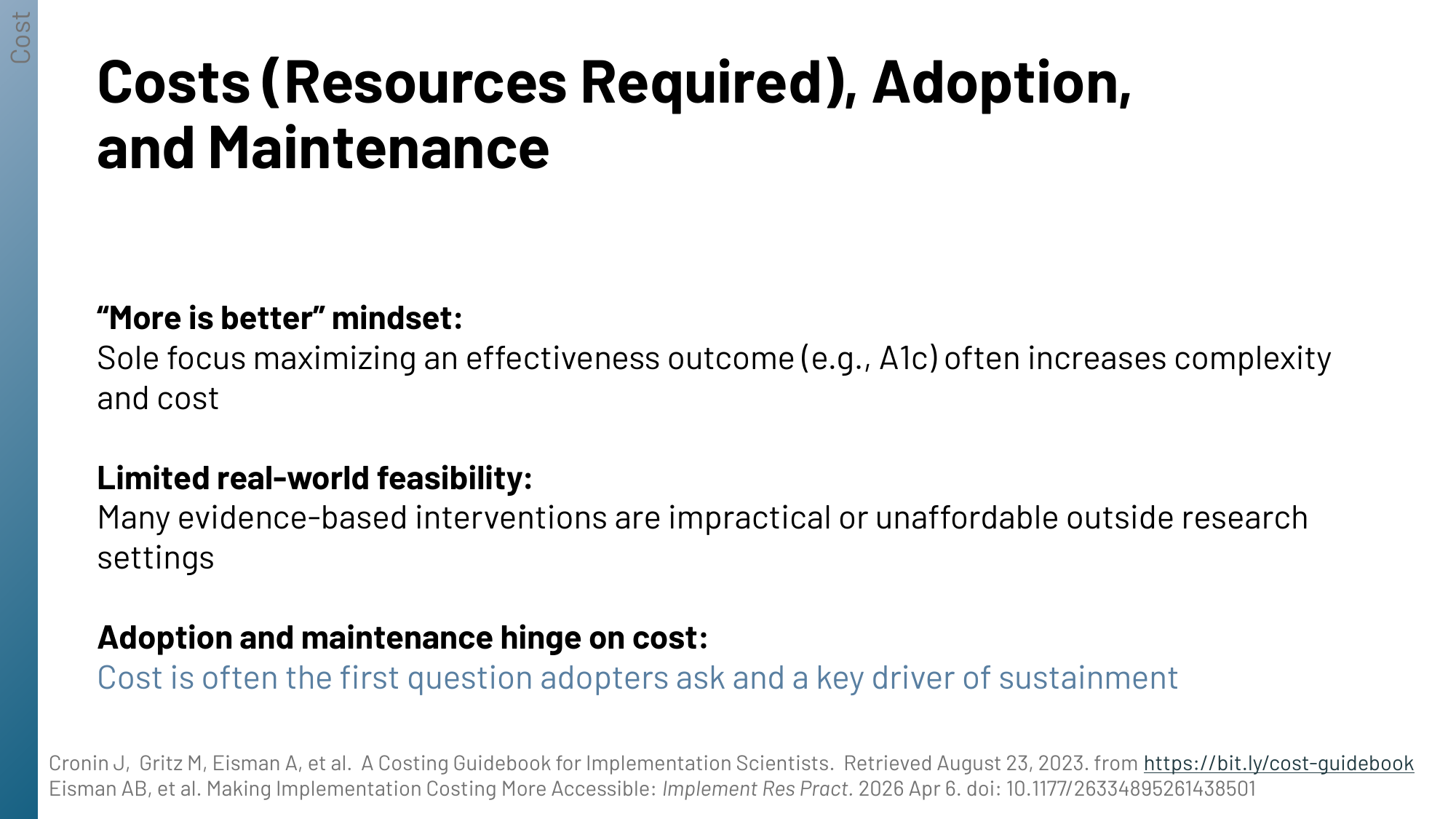

Cost
# Costs (Resources Required), Adoption, and Maintenance

“More is better” mindset:
Sole focus maximizing an effectiveness outcome (e.g., A1c) often increases complexity and cost

Limited real‑world feasibility:
Many evidence‑based interventions are impractical or unaffordable outside research settings

Adoption and maintenance hinge on cost:
Cost is often the first question adopters ask and a key driver of sustainment

Cronin J,  Gritz M, Eisman A, et al.  A Costing Guidebook for Implementation Scientists.  Retrieved August 23, 2023. from https://bit.ly/cost-guidebook
Eisman AB, et al. Making Implementation Costing More Accessible: Implement Res Pract. 2026 Apr 6. doi: 10.1177/26334895261438501